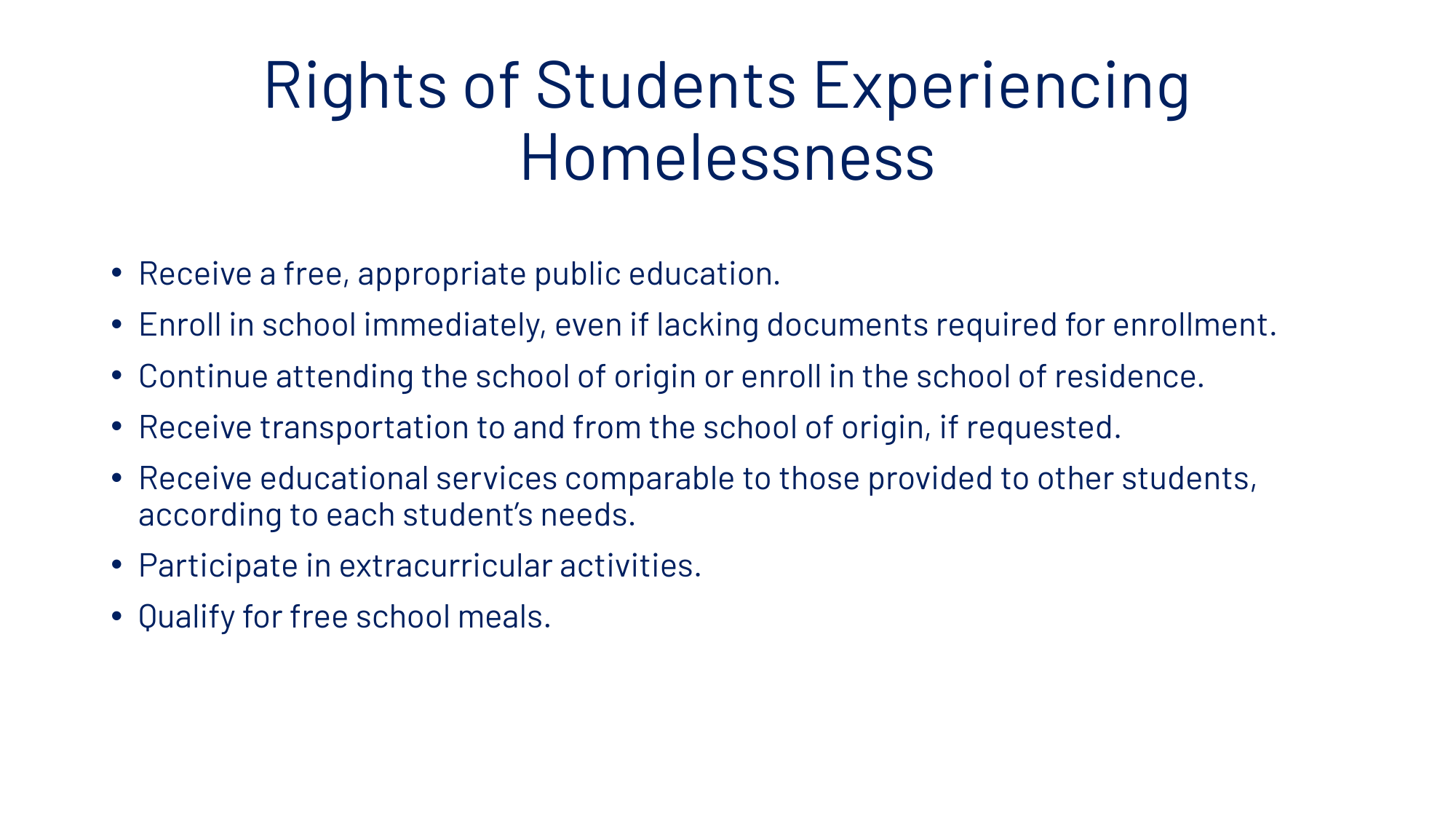

# Rights of Students Experiencing Homelessness
Receive a free, appropriate public education.
Enroll in school immediately, even if lacking documents required for enrollment.
Continue attending the school of origin or enroll in the school of residence.
Receive transportation to and from the school of origin, if requested.
Receive educational services comparable to those provided to other students, according to each student’s needs.
Participate in extracurricular activities.
Qualify for free school meals.